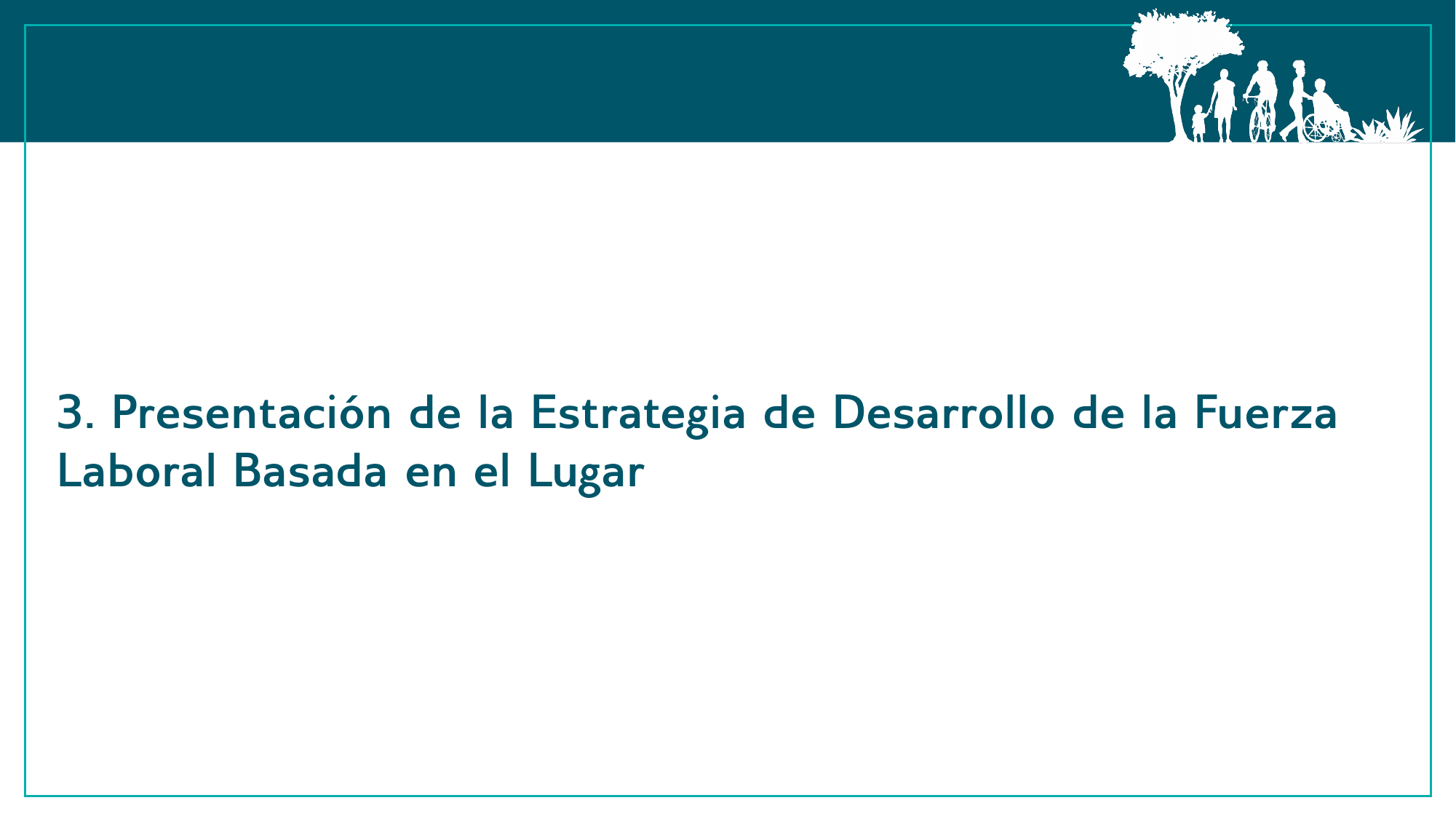

3. Presentación de la Estrategia de Desarrollo de la Fuerza Laboral Basada en el Lugar